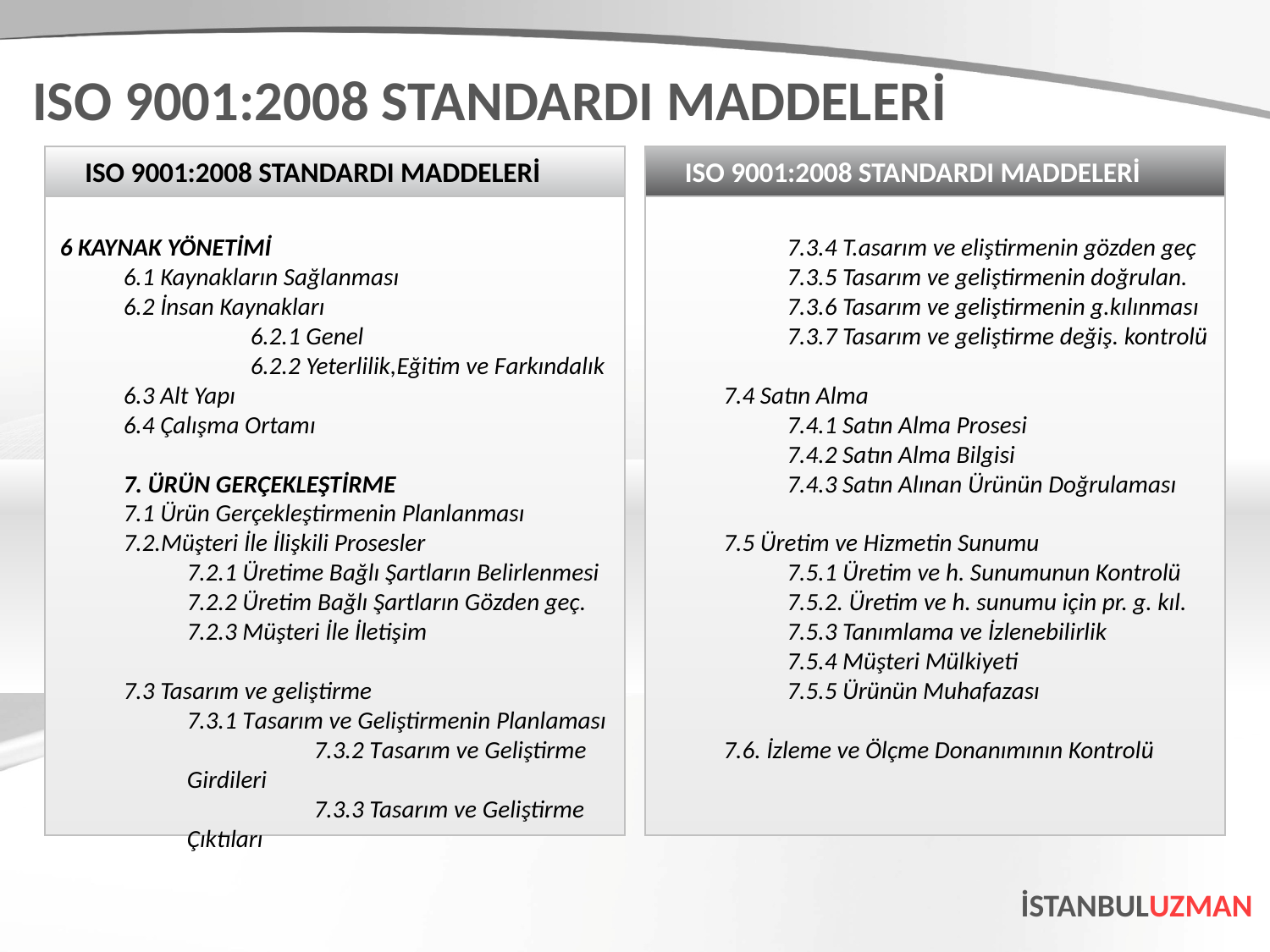

ISO 9001:2008 STANDARDI MADDELERİ
ISO 9001:2008 STANDARDI MADDELERİ
ISO 9001:2008 STANDARDI MADDELERİ
6 KAYNAK YÖNETİMİ
6.1 Kaynakların Sağlanması
6.2 İnsan Kaynakları
	6.2.1 Genel
	6.2.2 Yeterlilik,Eğitim ve Farkındalık
6.3 Alt Yapı
6.4 Çalışma Ortamı

7. ÜRÜN GERÇEKLEŞTİRME
7.1 Ürün Gerçekleştirmenin Planlanması
7.2.Müşteri İle İlişkili Prosesler
7.2.1 Üretime Bağlı Şartların Belirlenmesi
7.2.2 Üretim Bağlı Şartların Gözden geç.
7.2.3 Müşteri İle İletişim

7.3 Tasarım ve geliştirme
7.3.1 Tasarım ve Geliştirmenin Planlaması
	7.3.2 Tasarım ve Geliştirme Girdileri
	7.3.3 Tasarım ve Geliştirme Çıktıları

7.3.4 T.asarım ve eliştirmenin gözden geç
7.3.5 Tasarım ve geliştirmenin doğrulan.
7.3.6 Tasarım ve geliştirmenin g.kılınması
7.3.7 Tasarım ve geliştirme değiş. kontrolü

7.4 Satın Alma
7.4.1 Satın Alma Prosesi
7.4.2 Satın Alma Bilgisi
7.4.3 Satın Alınan Ürünün Doğrulaması

7.5 Üretim ve Hizmetin Sunumu
7.5.1 Üretim ve h. Sunumunun Kontrolü
7.5.2. Üretim ve h. sunumu için pr. g. kıl.
7.5.3 Tanımlama ve İzlenebilirlik
7.5.4 Müşteri Mülkiyeti
7.5.5 Ürünün Muhafazası

7.6. İzleme ve Ölçme Donanımının Kontrolü

İSTANBULUZMAN